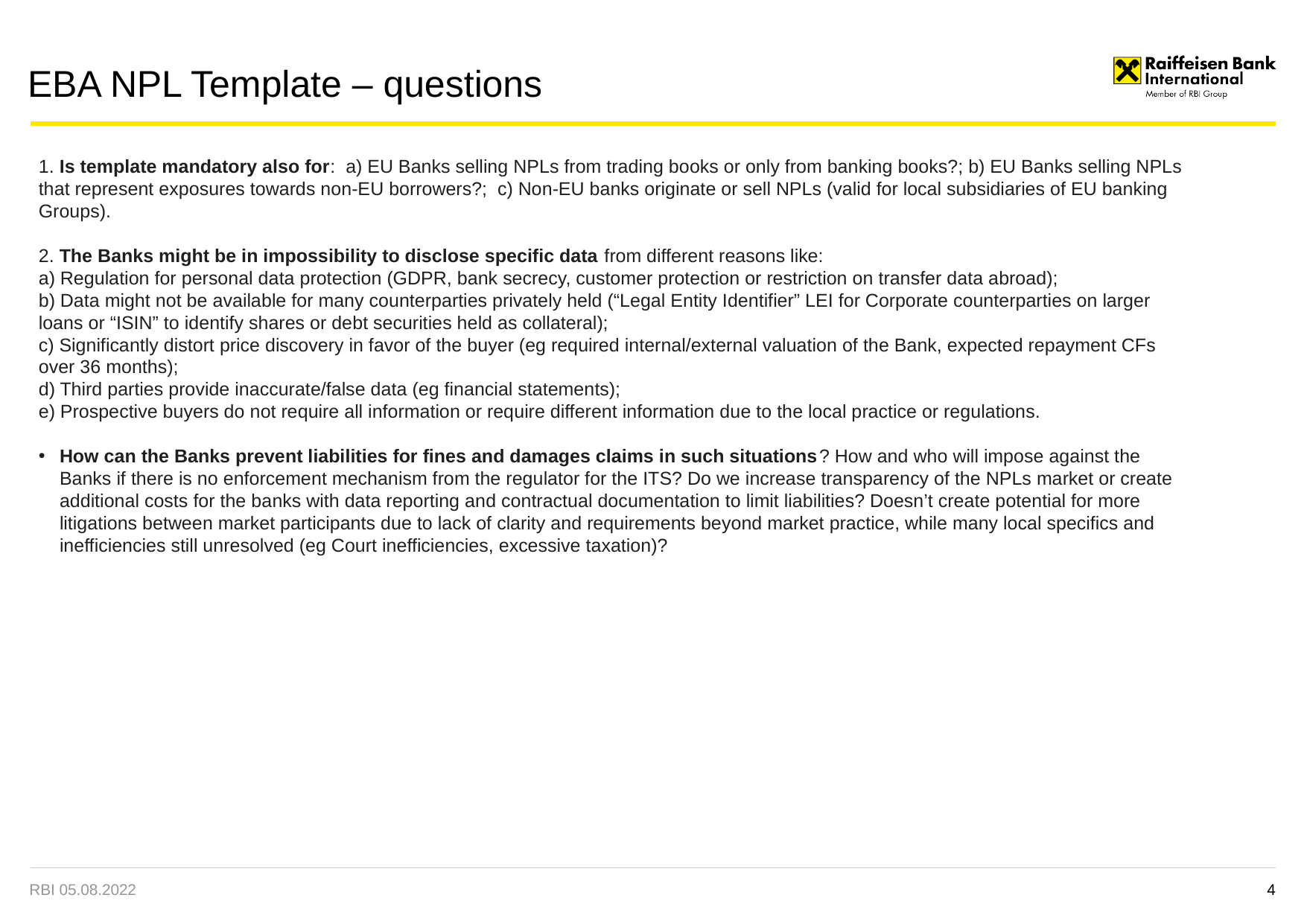

# EBA NPL Template – questions
1. Is template mandatory also for:  a) EU Banks selling NPLs from trading books or only from banking books?; b) EU Banks selling NPLs that represent exposures towards non-EU borrowers?;  c) Non-EU banks originate or sell NPLs (valid for local subsidiaries of EU banking Groups).

2. The Banks might be in impossibility to disclose specific data from different reasons like:
a) Regulation for personal data protection (GDPR, bank secrecy, customer protection or restriction on transfer data abroad);
b) Data might not be available for many counterparties privately held (“Legal Entity Identifier” LEI for Corporate counterparties on larger loans or “ISIN” to identify shares or debt securities held as collateral);
c) Significantly distort price discovery in favor of the buyer (eg required internal/external valuation of the Bank, expected repayment CFs over 36 months);
d) Third parties provide inaccurate/false data (eg financial statements);
e) Prospective buyers do not require all information or require different information due to the local practice or regulations.

How can the Banks prevent liabilities for fines and damages claims in such situations? How and who will impose against the Banks if there is no enforcement mechanism from the regulator for the ITS? Do we increase transparency of the NPLs market or create additional costs for the banks with data reporting and contractual documentation to limit liabilities? Doesn’t create potential for more litigations between market participants due to lack of clarity and requirements beyond market practice, while many local specifics and inefficiencies still unresolved (eg Court inefficiencies, excessive taxation)?

4
RBI 05.08.2022
8/5/2022